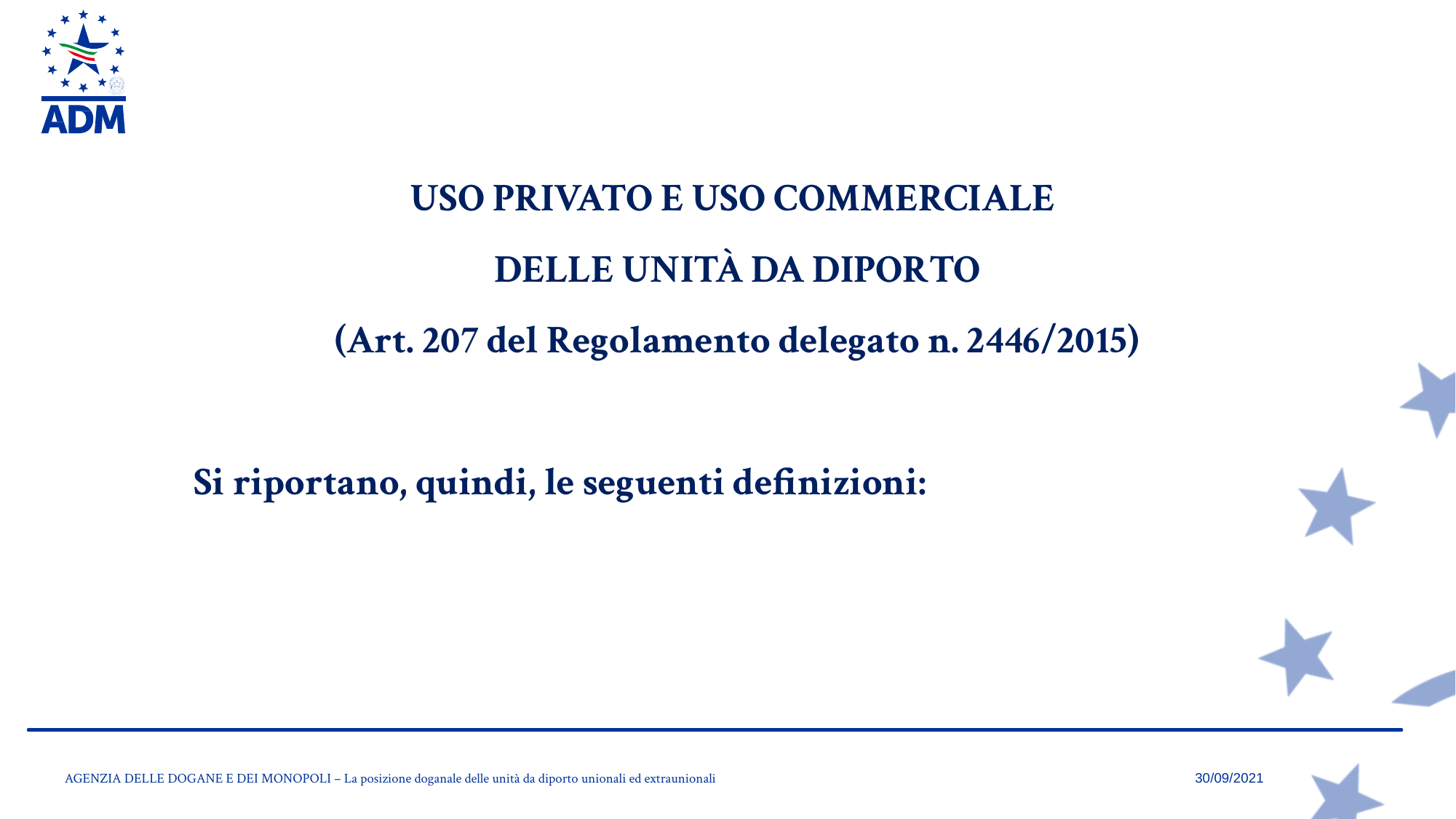

USO PRIVATO E USO COMMERCIALE
DELLE UNITÀ DA DIPORTO
(Art. 207 del Regolamento delegato n. 2446/2015)

  Si riportano, quindi, le seguenti definizioni:
essere fatta per iscritto
AGENZIA DELLE DOGANE E DEI MONOPOLI – La posizione doganale delle unità da diporto unionali ed extraunionali
30/09/2021